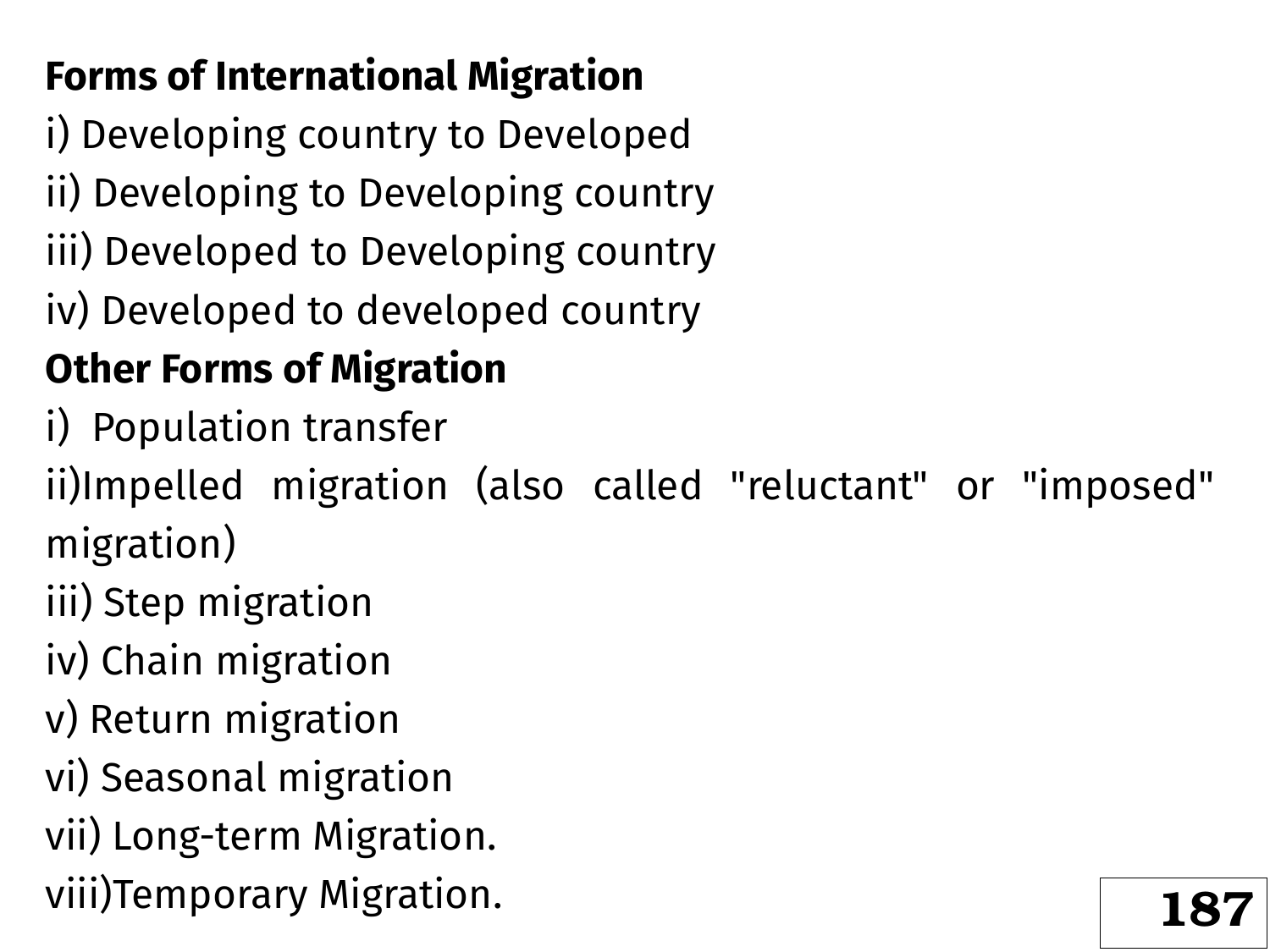

Forms of International Migration
i) Developing country to Developed
ii) Developing to Developing country
iii) Developed to Developing country
iv) Developed to developed country
Other Forms of Migration
i)  Population transfer
ii)Impelled migration (also called "reluctant" or "imposed" migration)
iii) Step migration
iv) Chain migration
v) Return migration
vi) Seasonal migration
vii) Long-term Migration.
viii)Temporary Migration.

187